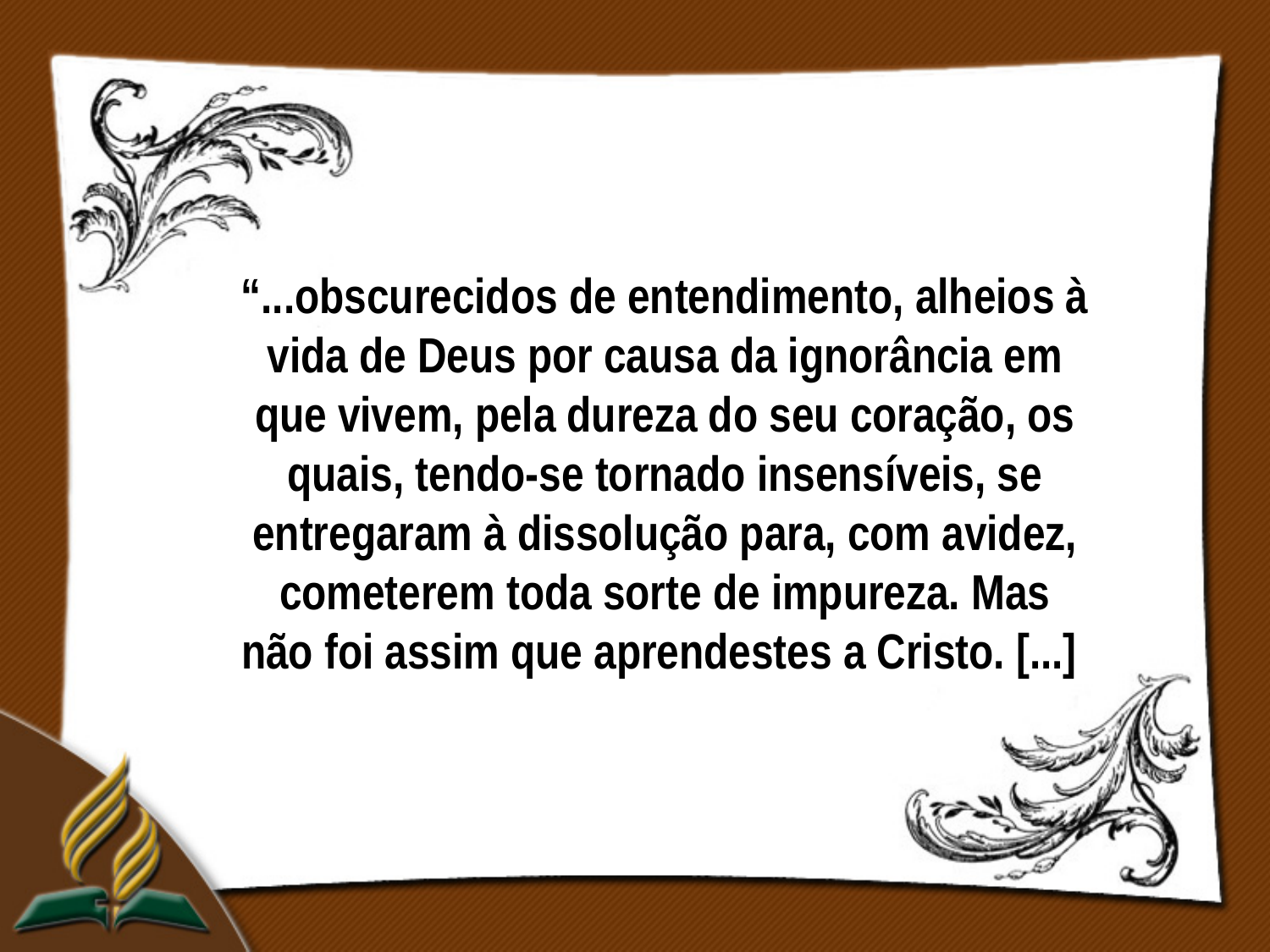

“...obscurecidos de entendimento, alheios à vida de Deus por causa da ignorância em que vivem, pela dureza do seu coração, os quais, tendo-se tornado insensíveis, se entregaram à dissolução para, com avidez, cometerem toda sorte de impureza. Mas não foi assim que aprendestes a Cristo. [...]